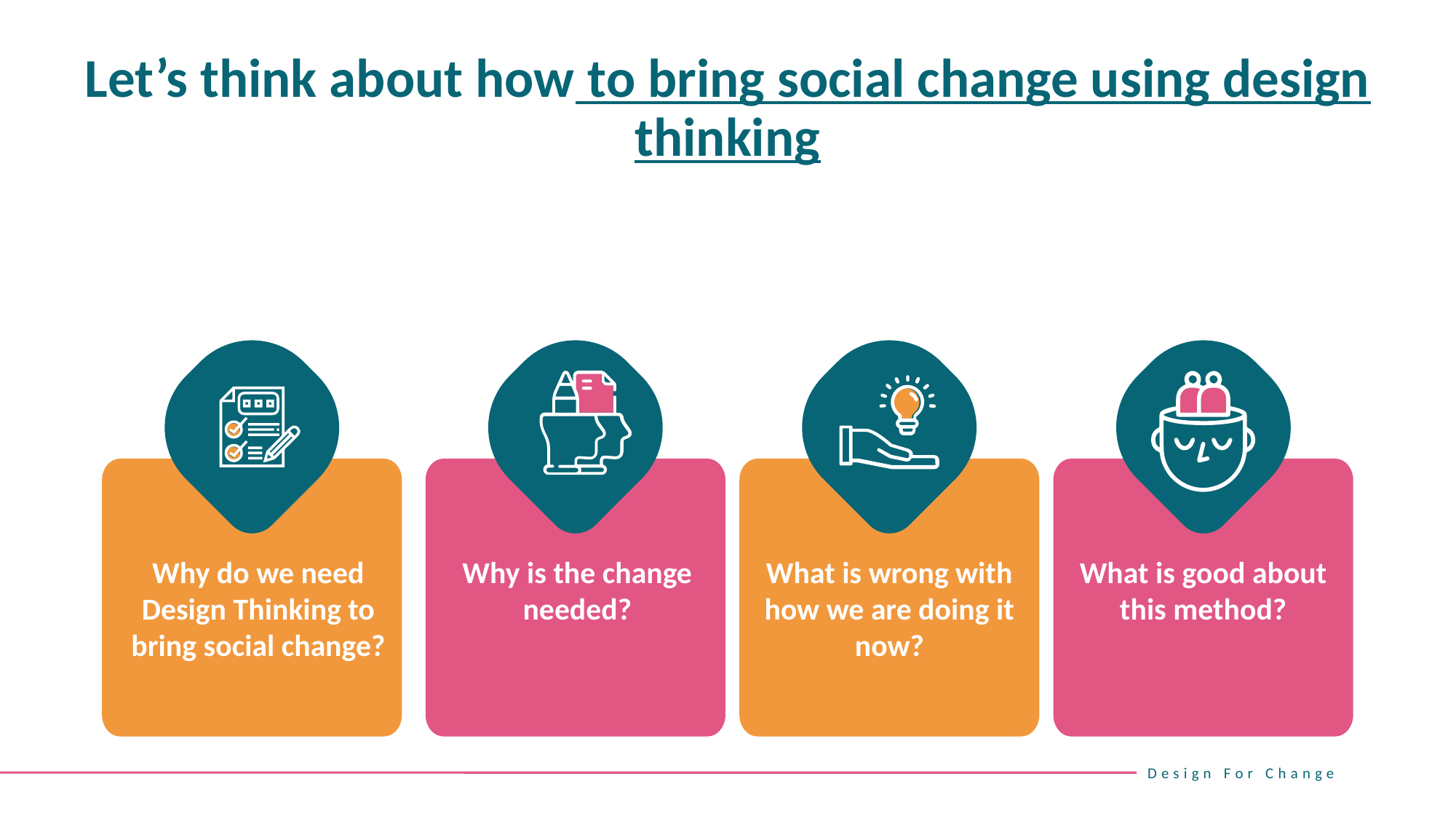

Let’s think about how to bring social change using design thinking

Why do we need Design Thinking to bring social change?
Why is the change needed?
What is wrong with how we are doing it now?
What is good about this method?